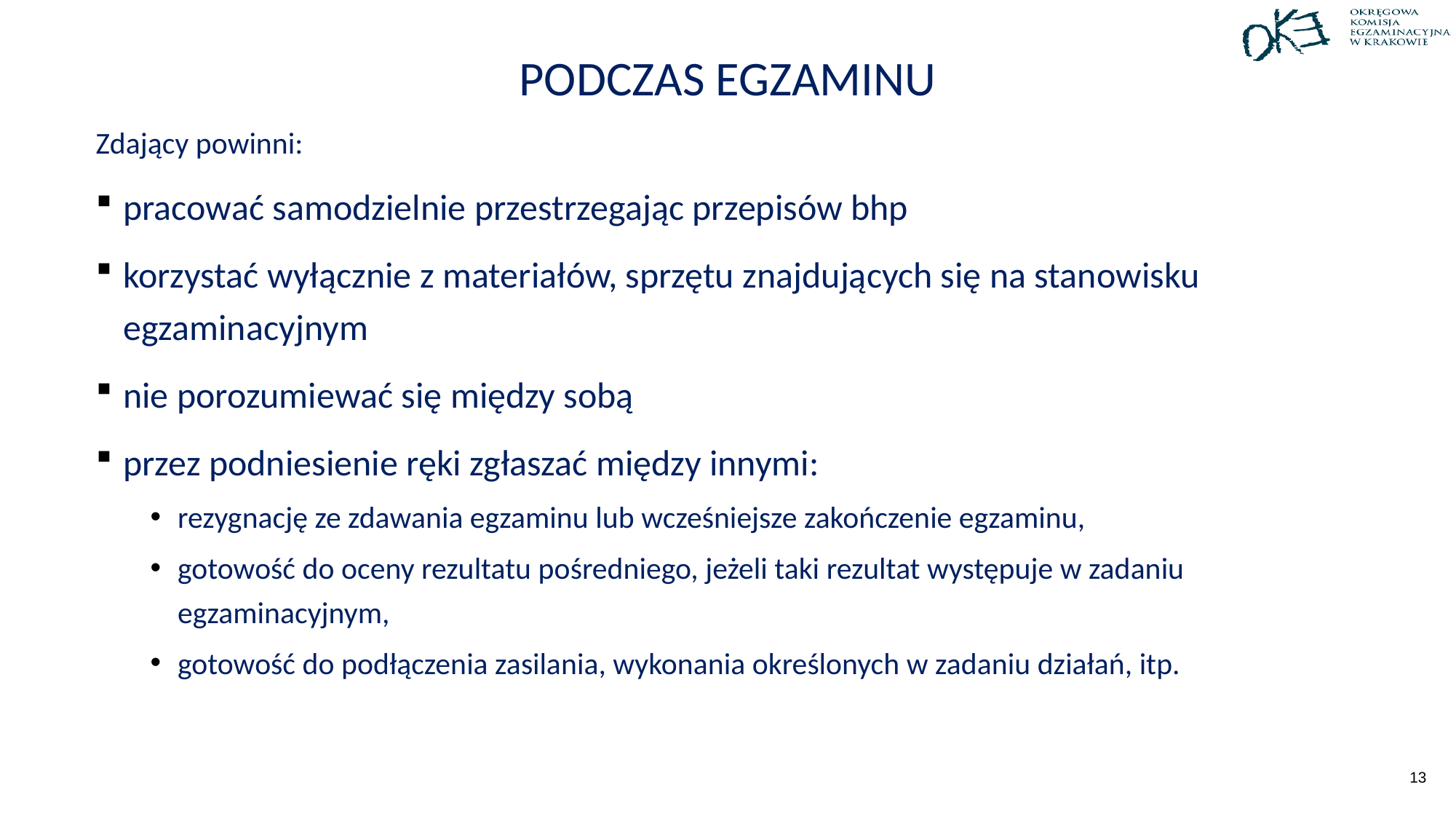

# Podczas egzaminu
Zdający powinni:
pracować samodzielnie przestrzegając przepisów bhp
korzystać wyłącznie z materiałów, sprzętu znajdujących się na stanowisku egzaminacyjnym
nie porozumiewać się między sobą
przez podniesienie ręki zgłaszać między innymi:
rezygnację ze zdawania egzaminu lub wcześniejsze zakończenie egzaminu,
gotowość do oceny rezultatu ‎pośredniego, jeżeli taki rezultat występuje w zadaniu egzaminacyjnym,
gotowość do podłączenia zasilania, wykonania określonych w zadaniu działań, itp.

13